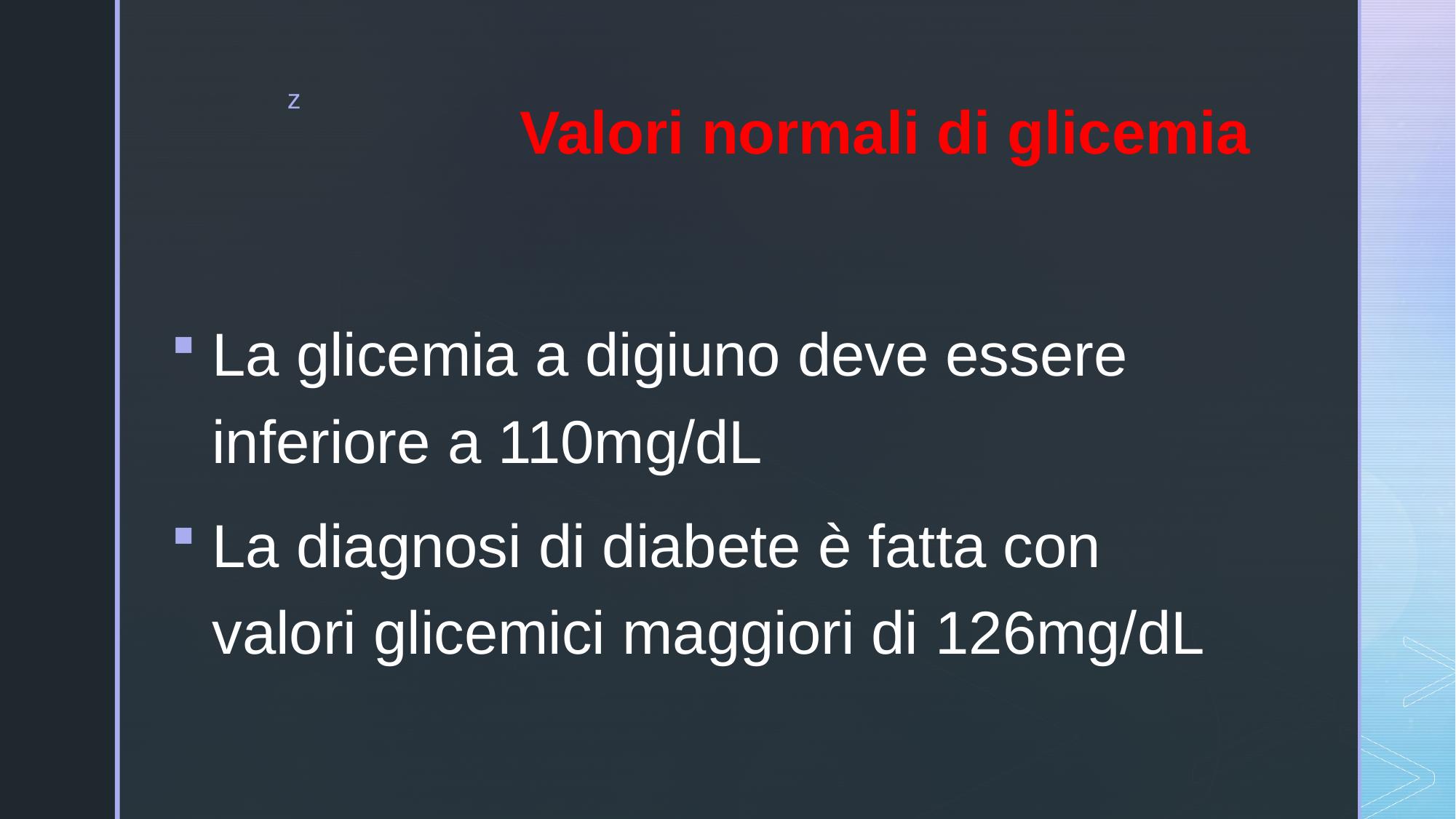

# Valori normali di glicemia
La glicemia a digiuno deve essere inferiore a 110mg/dL
La diagnosi di diabete è fatta con valori glicemici maggiori di 126mg/dL